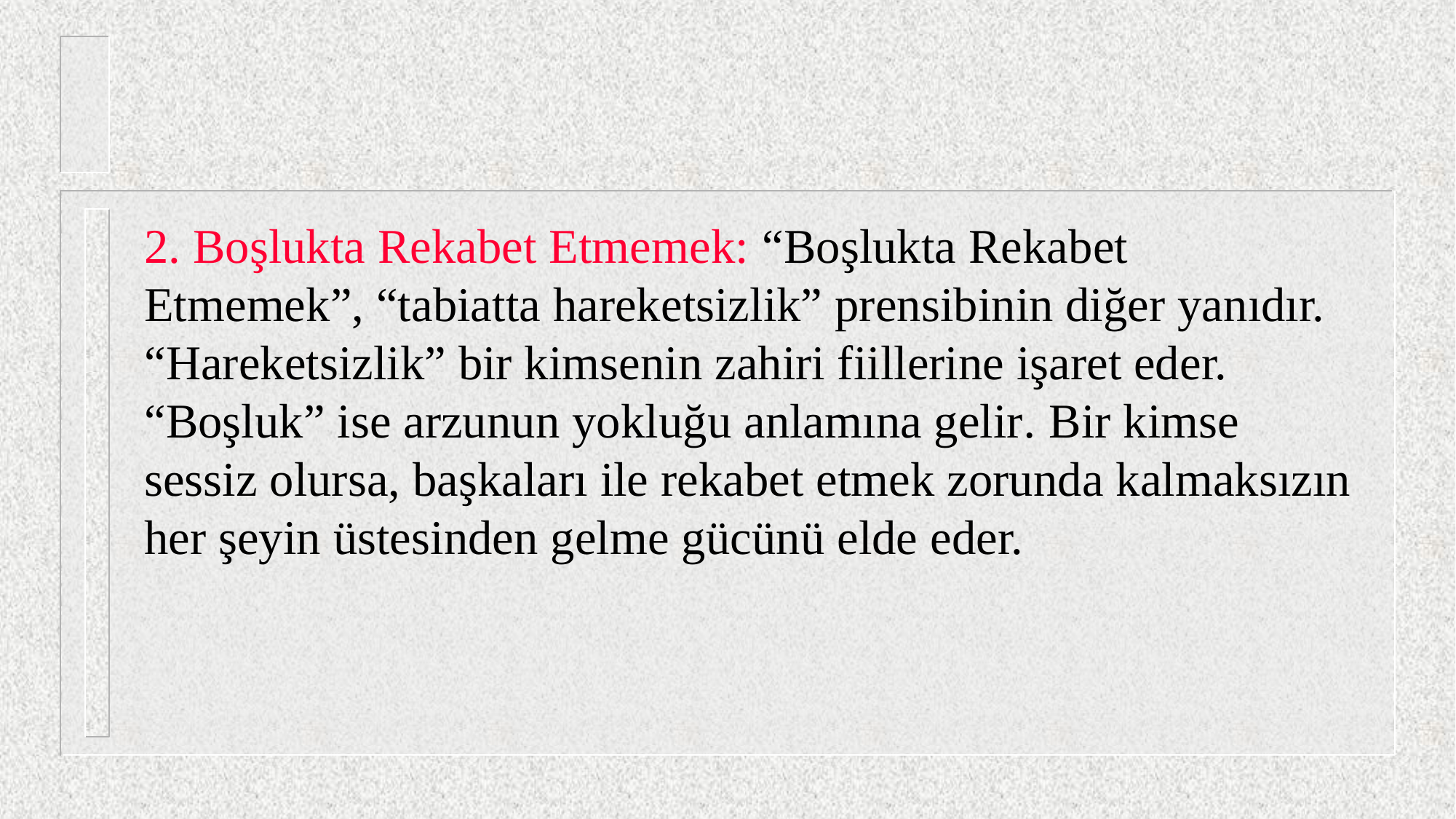

#
2. Boşlukta Rekabet Etmemek: “Boşlukta Rekabet Etmemek”, “tabiatta hareketsizlik” prensibinin diğer yanıdır. “Hareketsizlik” bir kimsenin zahiri fiillerine işaret eder. “Boşluk” ise arzunun yokluğu anlamına gelir. Bir kimse sessiz olursa, başkaları ile rekabet etmek zorunda kalmaksızın her şeyin üstesinden gelme gücünü elde eder.